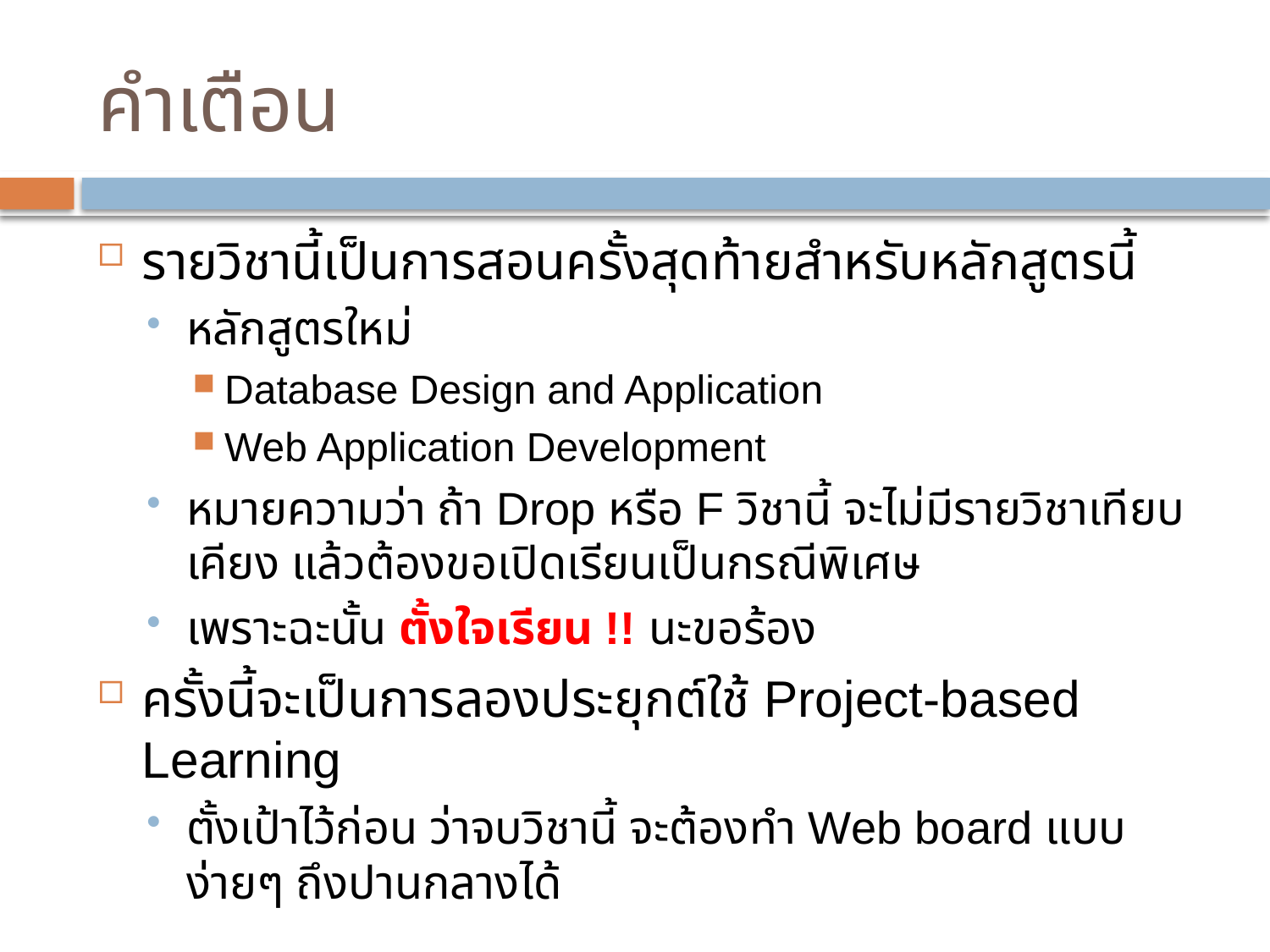

# คำเตือน
รายวิชานี้เป็นการสอนครั้งสุดท้ายสำหรับหลักสูตรนี้
หลักสูตรใหม่
Database Design and Application
Web Application Development
หมายความว่า ถ้า Drop หรือ F วิชานี้ จะไม่มีรายวิชาเทียบเคียง แล้วต้องขอเปิดเรียนเป็นกรณีพิเศษ
เพราะฉะนั้น ตั้งใจเรียน !! นะขอร้อง
ครั้งนี้จะเป็นการลองประยุกต์ใช้ Project-based Learning
ตั้งเป้าไว้ก่อน ว่าจบวิชานี้ จะต้องทำ Web board แบบง่ายๆ ถึงปานกลางได้